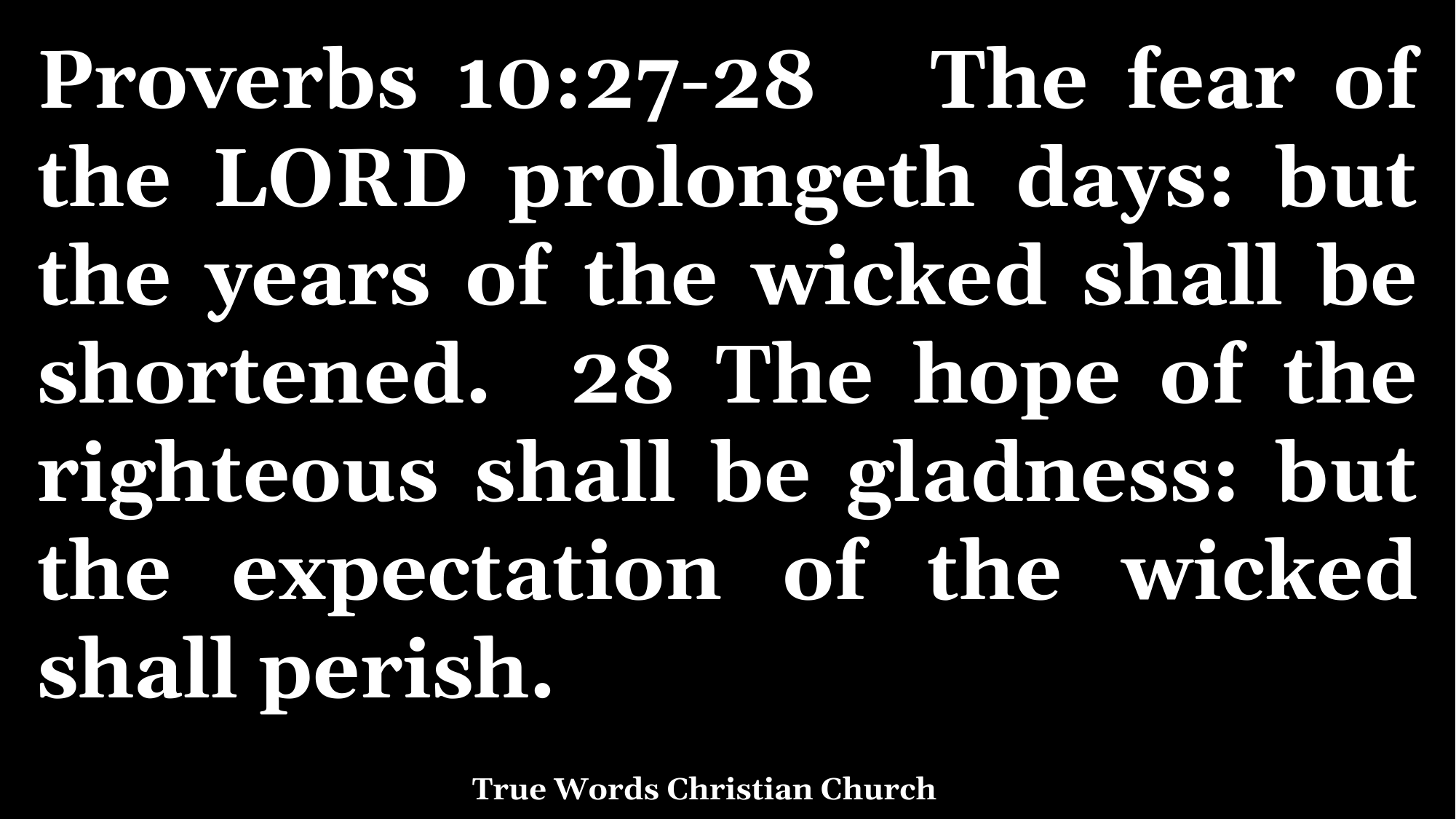

Proverbs 10:27-28   The fear of the LORD prolongeth days: but the years of the wicked shall be shortened.  28 The hope of the righteous shall be gladness: but the expectation of the wicked shall perish.
True Words Christian Church